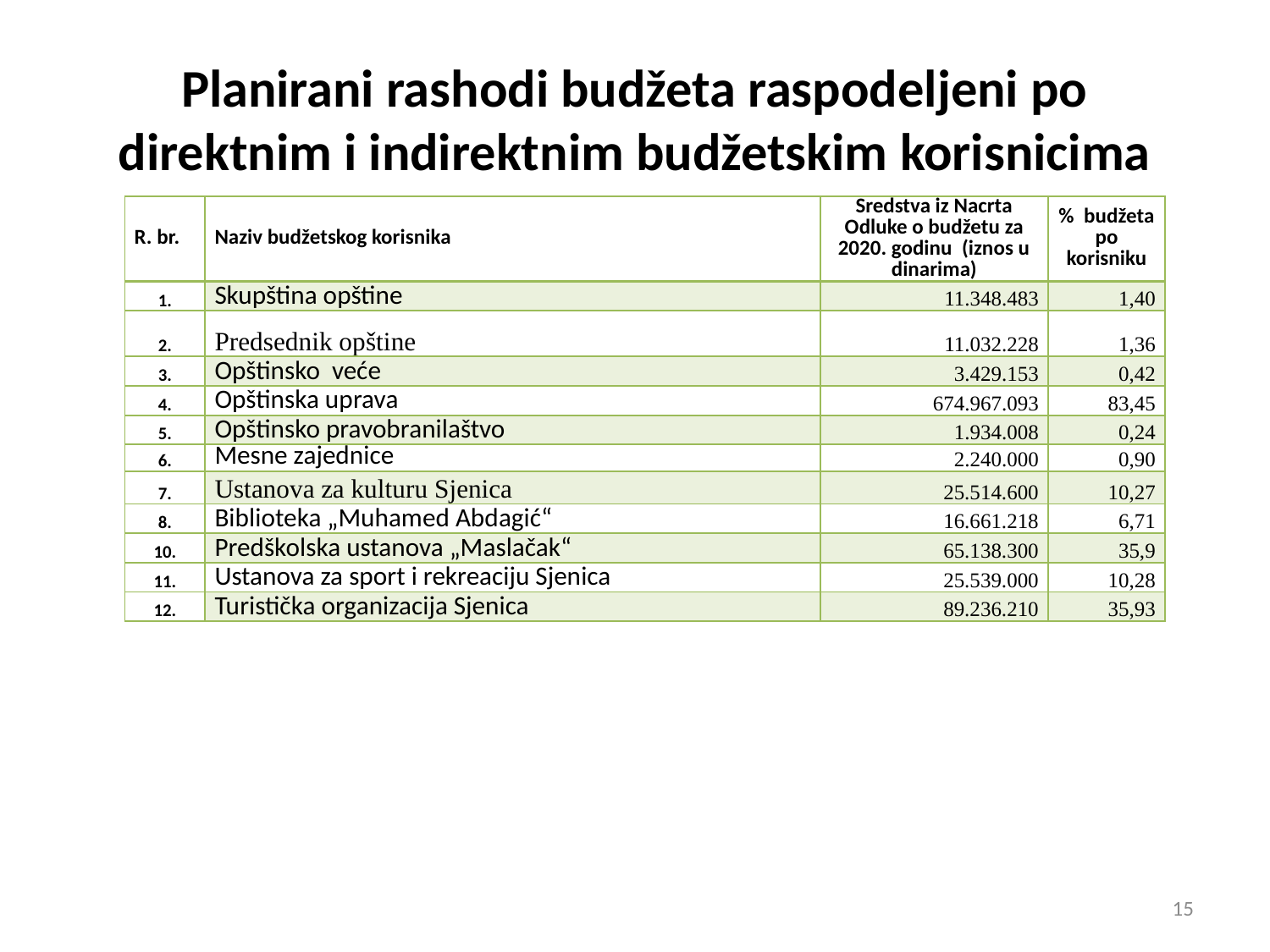

# Planirani rashodi budžeta raspodeljeni po direktnim i indirektnim budžetskim korisnicima
| R. br. | Naziv budžetskog korisnika | Sredstva iz Nacrta Odluke o budžetu za 2020. godinu (iznos u dinarima) | % budžeta po korisniku |
| --- | --- | --- | --- |
| 1. | Skupština opštine | 11.348.483 | 1,40 |
| 2. | Predsednik opštine | 11.032.228 | 1,36 |
| 3. | Opštinsko veće | 3.429.153 | 0,42 |
| 4. | Opštinska uprava | 674.967.093 | 83,45 |
| 5. | Opštinsko pravobranilaštvo | 1.934.008 | 0,24 |
| 6. | Mesne zajednice | 2.240.000 | 0,90 |
| 7. | Ustanova za kulturu Sjenica | 25.514.600 | 10,27 |
| 8. | Biblioteka „Muhamed Abdagić“ | 16.661.218 | 6,71 |
| 10. | Predškolska ustanova „Maslačak“ | 65.138.300 | 35,9 |
| 11. | Ustanova za sport i rekreaciju Sjenica | 25.539.000 | 10,28 |
| 12. | Turistička organizacija Sjenica | 89.236.210 | 35,93 |
15